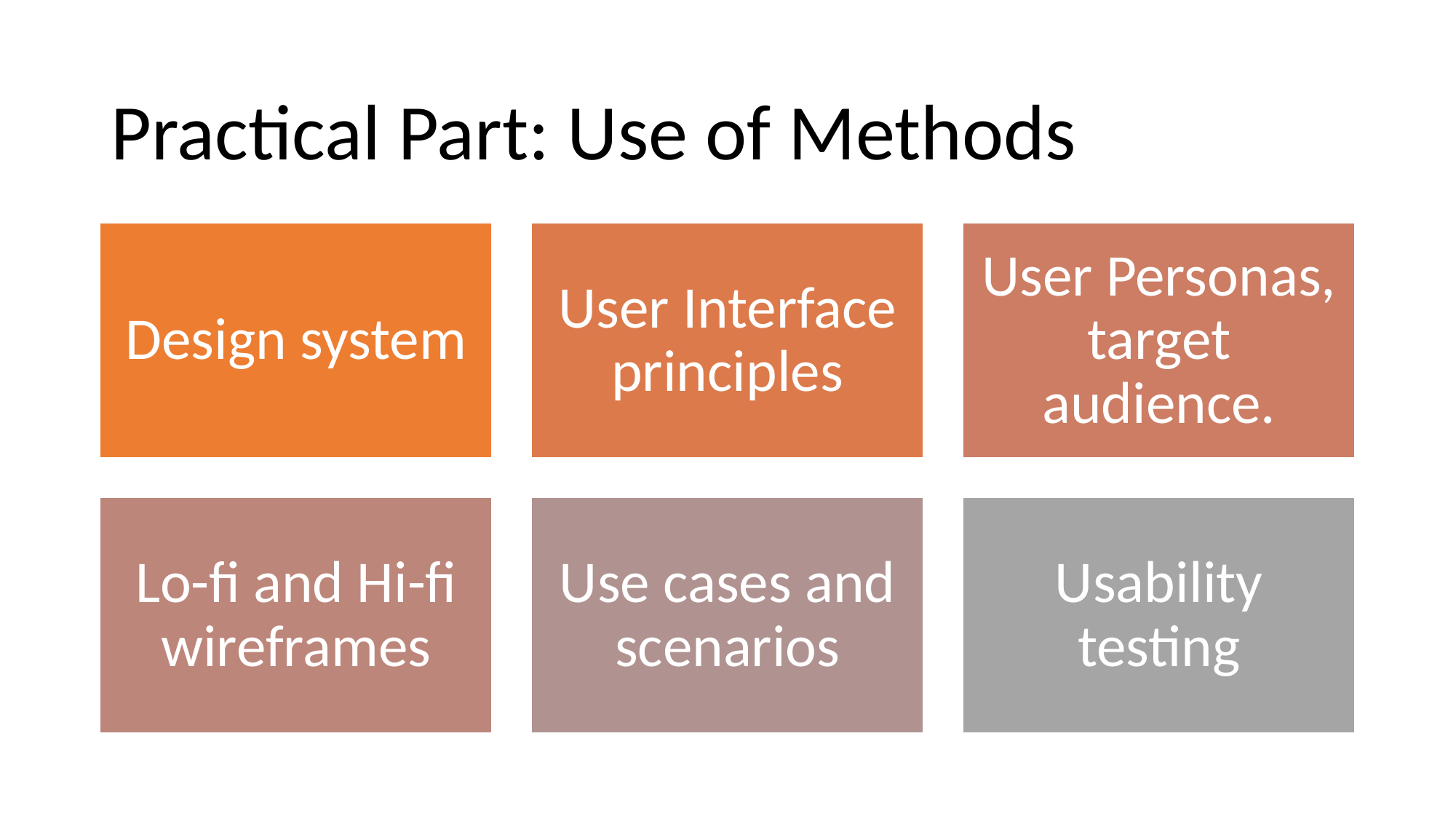

# Practical Part: Use of Methods
Design system
User Interface principles
User Personas, target audience.
Lo-fi and Hi-fi wireframes
Use cases and scenarios
Usability testing